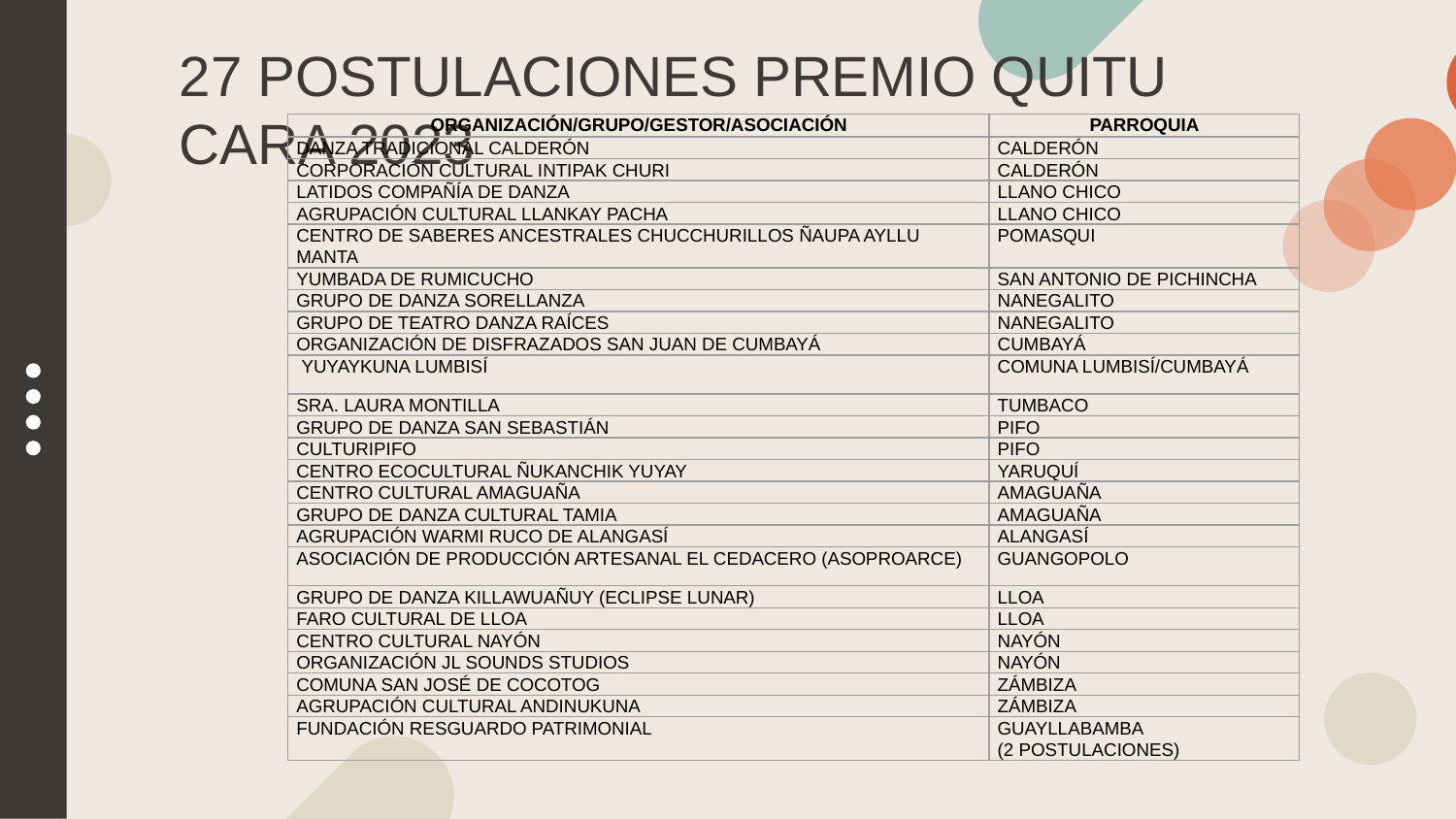

# 27 POSTULACIONES PREMIO QUITU CARA 2023
| ORGANIZACIÓN/GRUPO/GESTOR/ASOCIACIÓN | PARROQUIA |
| --- | --- |
| DANZA TRADICIONAL CALDERÓN | CALDERÓN |
| CORPORACIÓN CULTURAL INTIPAK CHURI | CALDERÓN |
| LATIDOS COMPAÑÍA DE DANZA | LLANO CHICO |
| AGRUPACIÓN CULTURAL LLANKAY PACHA | LLANO CHICO |
| CENTRO DE SABERES ANCESTRALES CHUCCHURILLOS ÑAUPA AYLLU MANTA | POMASQUI |
| YUMBADA DE RUMICUCHO | SAN ANTONIO DE PICHINCHA |
| GRUPO DE DANZA SORELLANZA | NANEGALITO |
| GRUPO DE TEATRO DANZA RAÍCES | NANEGALITO |
| ORGANIZACIÓN DE DISFRAZADOS SAN JUAN DE CUMBAYÁ | CUMBAYÁ |
| YUYAYKUNA LUMBISÍ | COMUNA LUMBISÍ/CUMBAYÁ |
| SRA. LAURA MONTILLA | TUMBACO |
| GRUPO DE DANZA SAN SEBASTIÁN | PIFO |
| CULTURIPIFO | PIFO |
| CENTRO ECOCULTURAL ÑUKANCHIK YUYAY | YARUQUÍ |
| CENTRO CULTURAL AMAGUAÑA | AMAGUAÑA |
| GRUPO DE DANZA CULTURAL TAMIA | AMAGUAÑA |
| AGRUPACIÓN WARMI RUCO DE ALANGASÍ | ALANGASÍ |
| ASOCIACIÓN DE PRODUCCIÓN ARTESANAL EL CEDACERO (ASOPROARCE) | GUANGOPOLO |
| GRUPO DE DANZA KILLAWUAÑUY (ECLIPSE LUNAR) | LLOA |
| FARO CULTURAL DE LLOA | LLOA |
| CENTRO CULTURAL NAYÓN | NAYÓN |
| ORGANIZACIÓN JL SOUNDS STUDIOS | NAYÓN |
| COMUNA SAN JOSÉ DE COCOTOG | ZÁMBIZA |
| AGRUPACIÓN CULTURAL ANDINUKUNA | ZÁMBIZA |
| FUNDACIÓN RESGUARDO PATRIMONIAL | GUAYLLABAMBA (2 POSTULACIONES) |